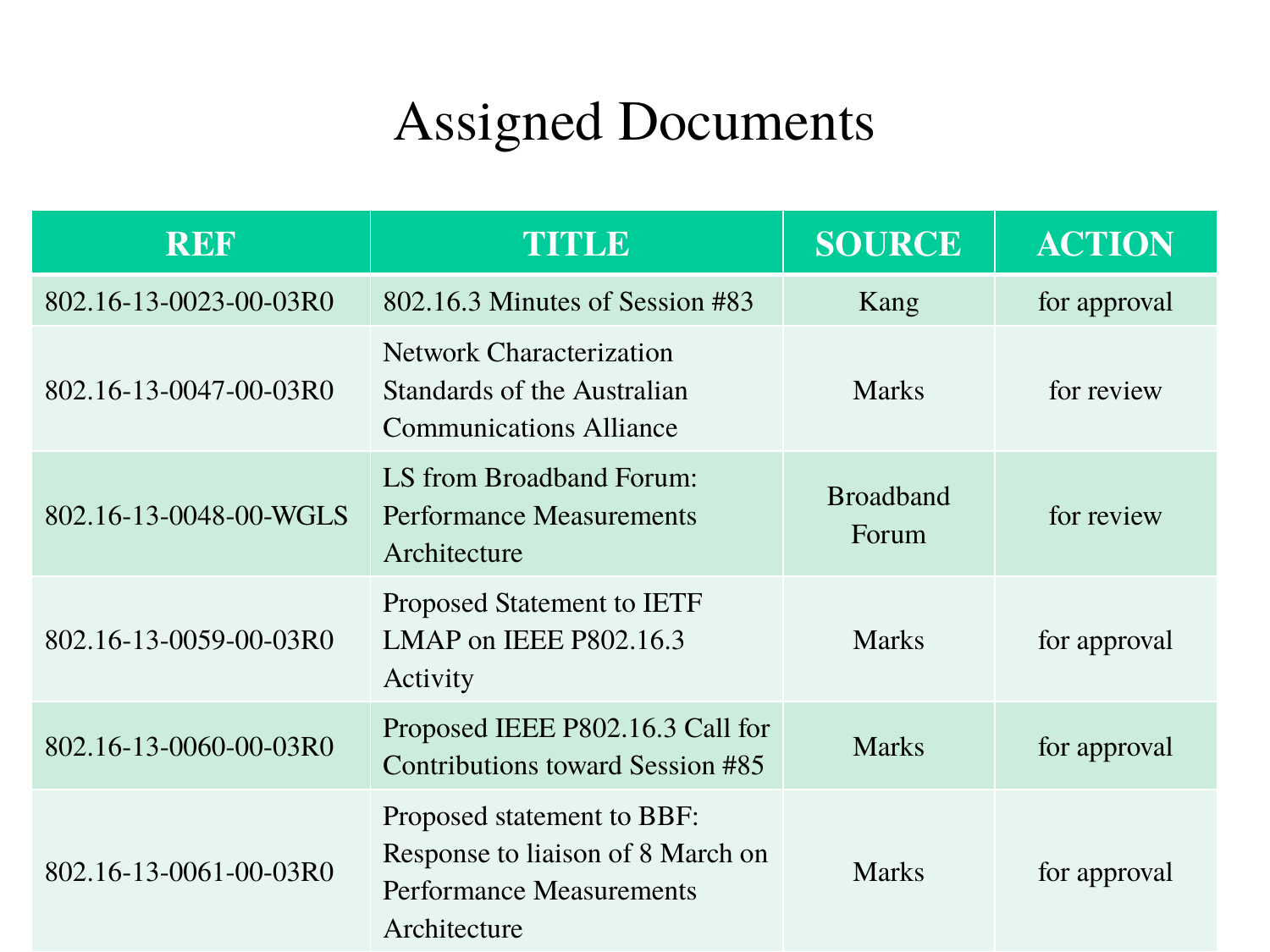

# Assigned Documents
| REF | TITLE | SOURCE | ACTION |
| --- | --- | --- | --- |
| 802.16-13-0023-00-03R0 | 802.16.3 Minutes of Session #83 | Kang | for approval |
| 802.16-13-0047-00-03R0 | Network Characterization Standards of the Australian Communications Alliance | Marks | for review |
| 802.16-13-0048-00-WGLS | LS from Broadband Forum: Performance Measurements Architecture | Broadband Forum | for review |
| 802.16-13-0059-00-03R0 | Proposed Statement to IETF LMAP on IEEE P802.16.3 Activity | Marks | for approval |
| 802.16-13-0060-00-03R0 | Proposed IEEE P802.16.3 Call for Contributions toward Session #85 | Marks | for approval |
| 802.16-13-0061-00-03R0 | Proposed statement to BBF: Response to liaison of 8 March on Performance Measurements Architecture | Marks | for approval |